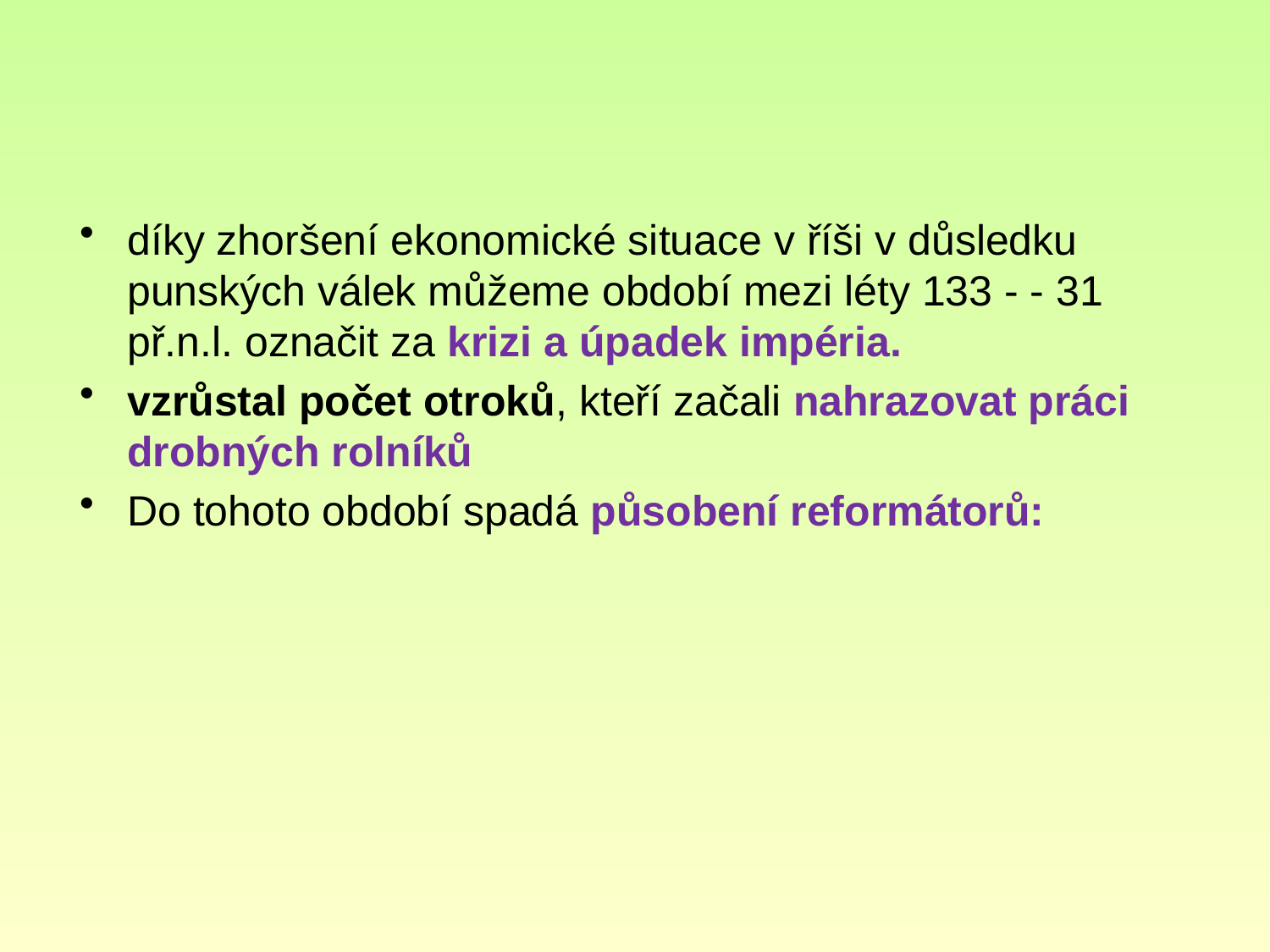

#
díky zhoršení ekonomické situace v říši v důsledku punských válek můžeme období mezi léty 133 - - 31 př.n.l. označit za krizi a úpadek impéria.
vzrůstal počet otroků, kteří začali nahrazovat práci drobných rolníků
Do tohoto období spadá působení reformátorů: